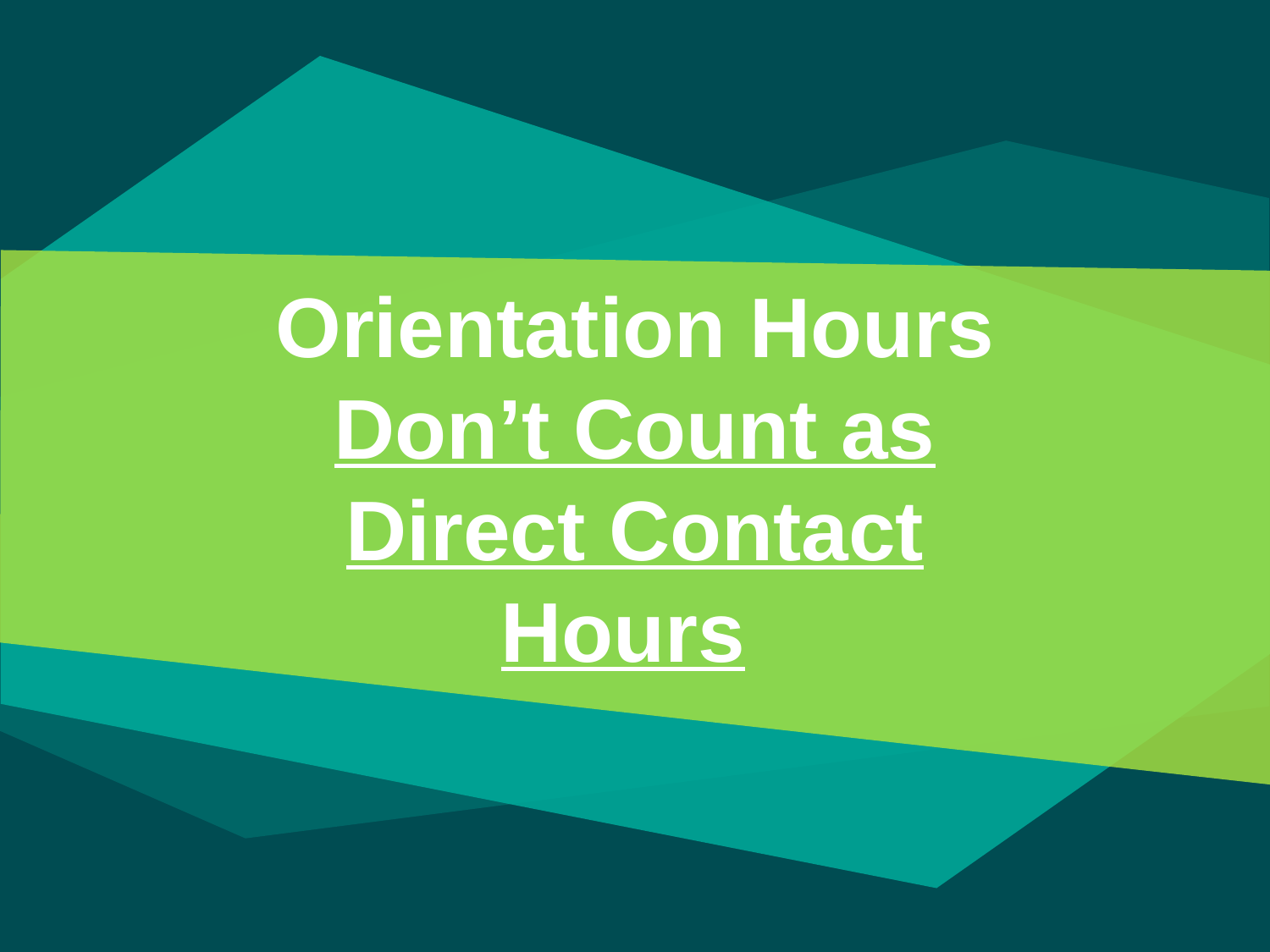

# Orientation Hours Don’t Count as Direct Contact Hours